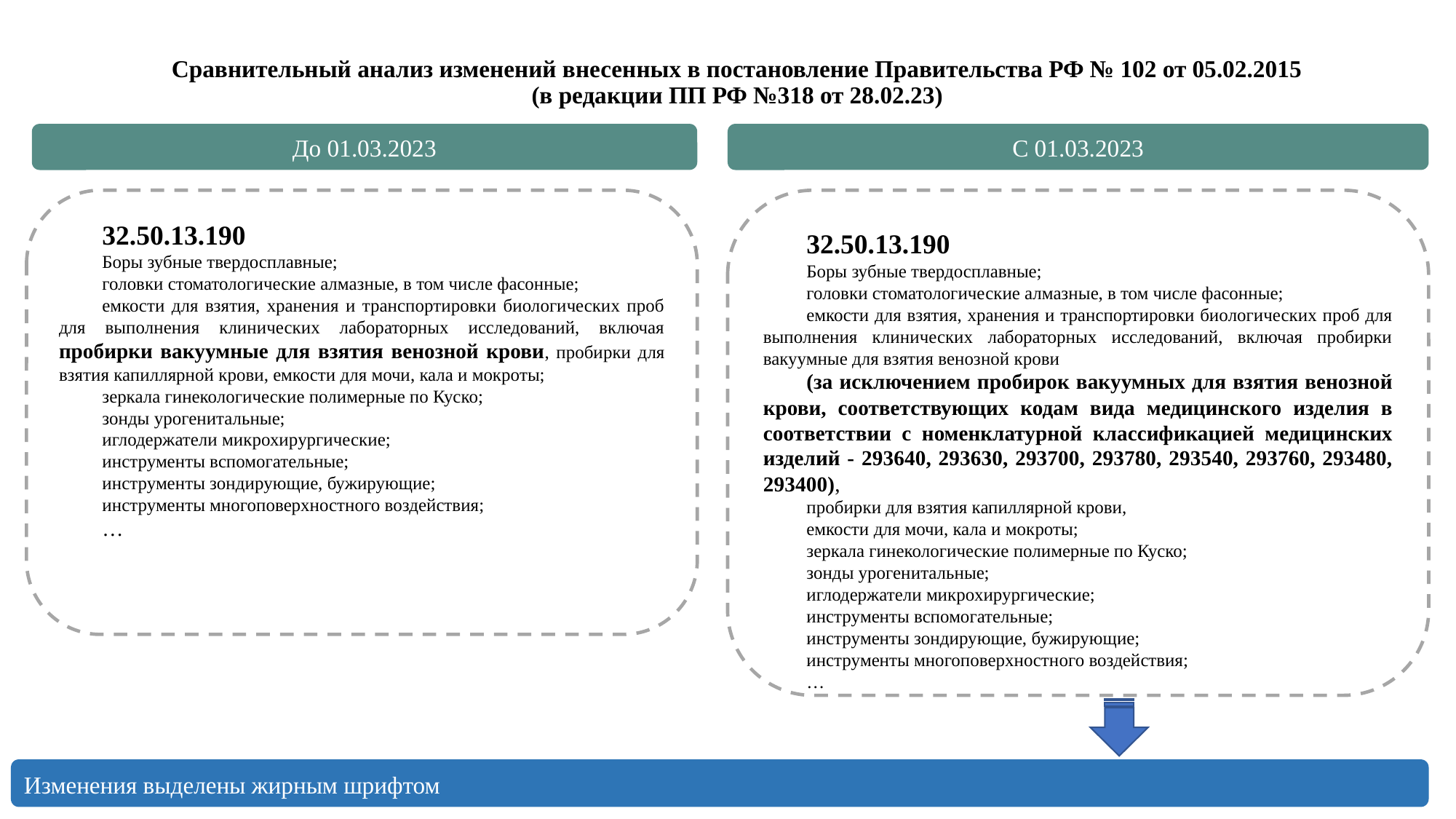

Сравнительный анализ изменений внесенных в постановление Правительства РФ № 102 от 05.02.2015
(в редакции ПП РФ №318 от 28.02.23)
С 01.03.2023
До 01.03.2023

32.50.13.190
Боры зубные твердосплавные;
головки стоматологические алмазные, в том числе фасонные;
емкости для взятия, хранения и транспортировки биологических проб для выполнения клинических лабораторных исследований, включая пробирки вакуумные для взятия венозной крови
(за исключением пробирок вакуумных для взятия венозной крови, соответствующих кодам вида медицинского изделия в соответствии с номенклатурной классификацией медицинских изделий - 293640, 293630, 293700, 293780, 293540, 293760, 293480, 293400),
пробирки для взятия капиллярной крови,
емкости для мочи, кала и мокроты;
зеркала гинекологические полимерные по Куско;
зонды урогенитальные;
иглодержатели микрохирургические;
инструменты вспомогательные;
инструменты зондирующие, бужирующие;
инструменты многоповерхностного воздействия;
…
32.50.13.190
Боры зубные твердосплавные;
головки стоматологические алмазные, в том числе фасонные;
емкости для взятия, хранения и транспортировки биологических проб для выполнения клинических лабораторных исследований, включая пробирки вакуумные для взятия венозной крови, пробирки для взятия капиллярной крови, емкости для мочи, кала и мокроты;
зеркала гинекологические полимерные по Куско;
зонды урогенитальные;
иглодержатели микрохирургические;
инструменты вспомогательные;
инструменты зондирующие, бужирующие;
инструменты многоповерхностного воздействия;
…

Изменения выделены жирным шрифтом